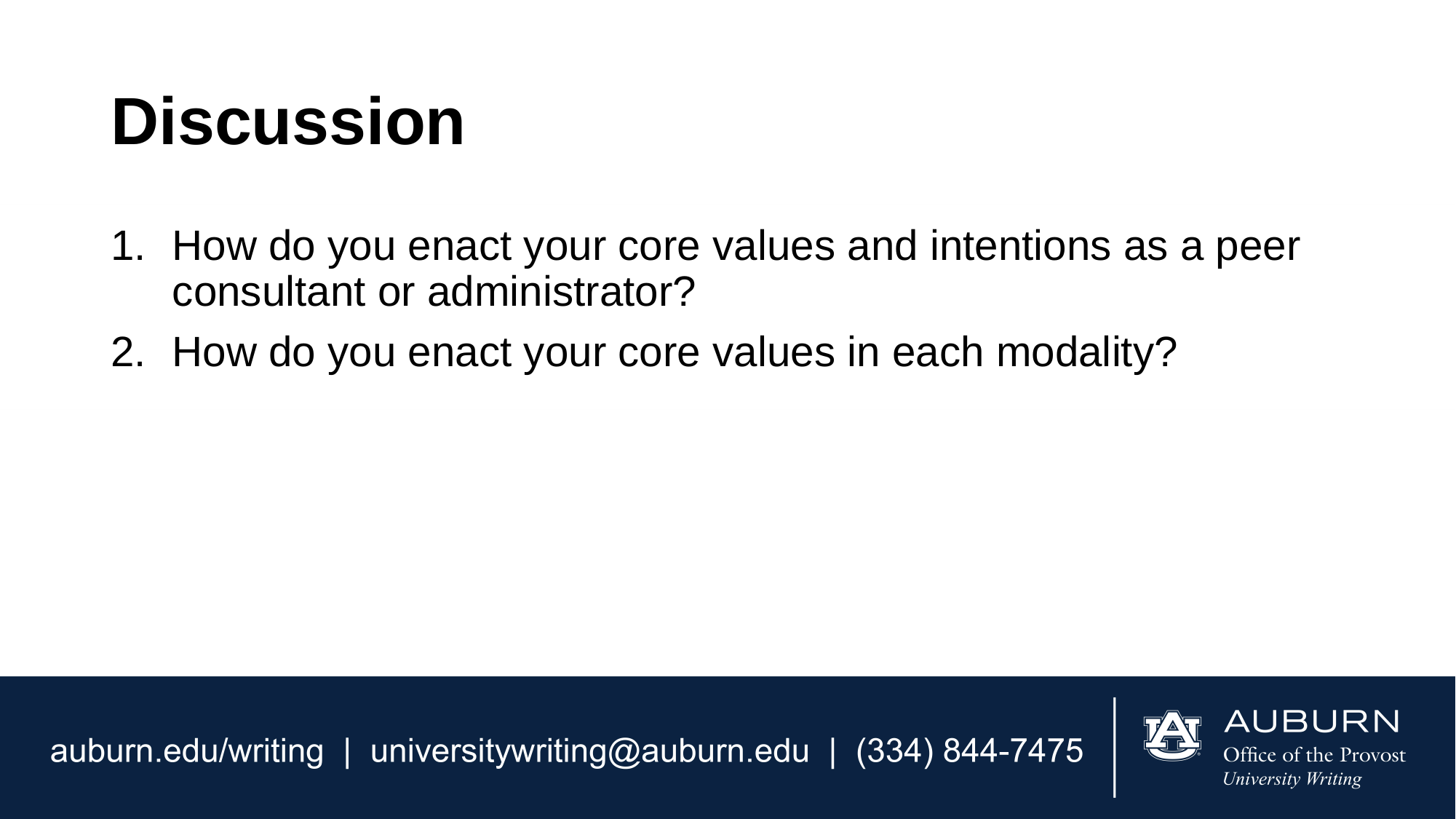

# Discussion
How do you enact your core values and intentions as a peer consultant or administrator?
How do you enact your core values in each modality?